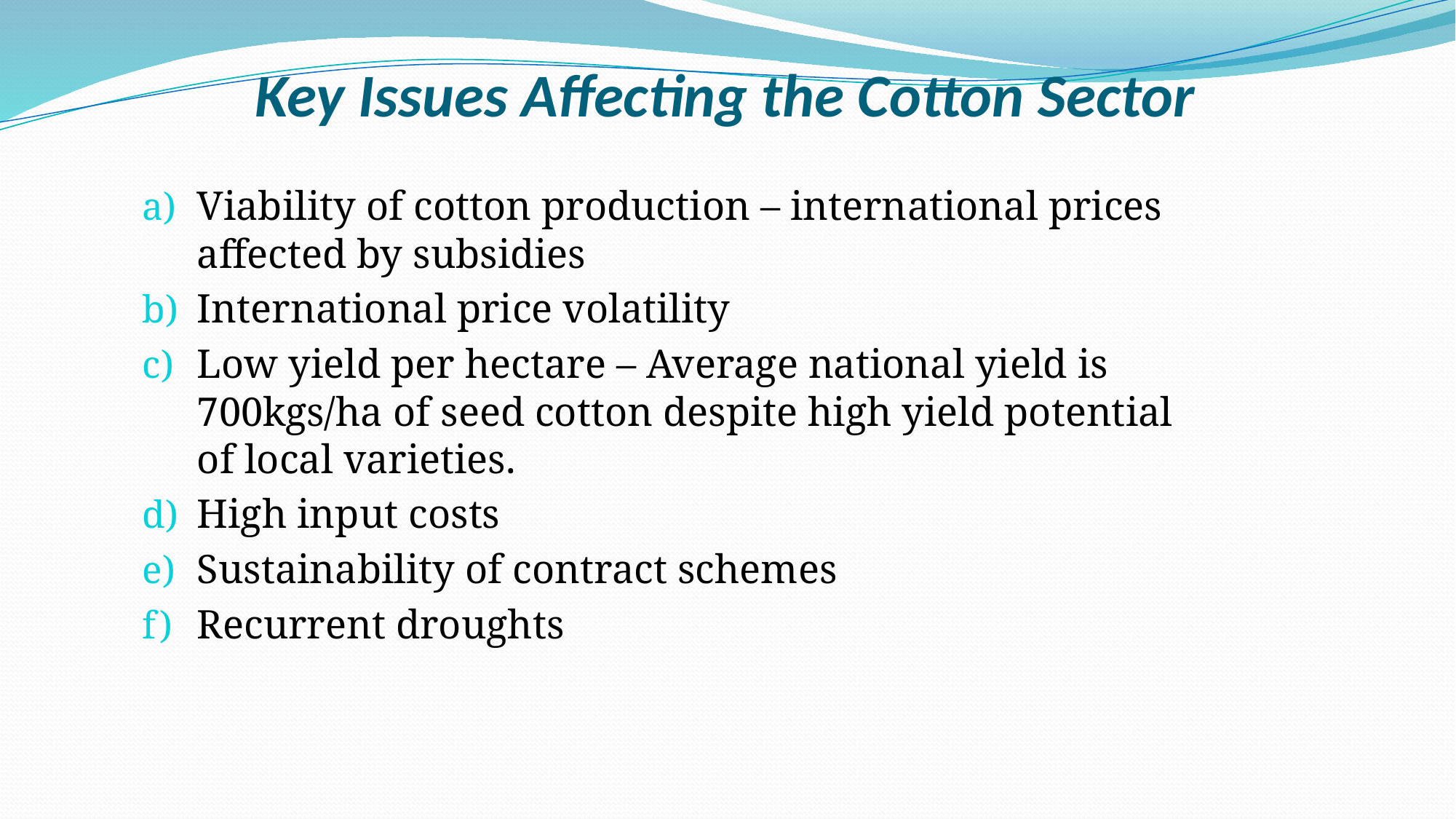

# Key Issues Affecting the Cotton Sector
Viability of cotton production – international prices affected by subsidies
International price volatility
Low yield per hectare – Average national yield is 700kgs/ha of seed cotton despite high yield potential of local varieties.
High input costs
Sustainability of contract schemes
Recurrent droughts